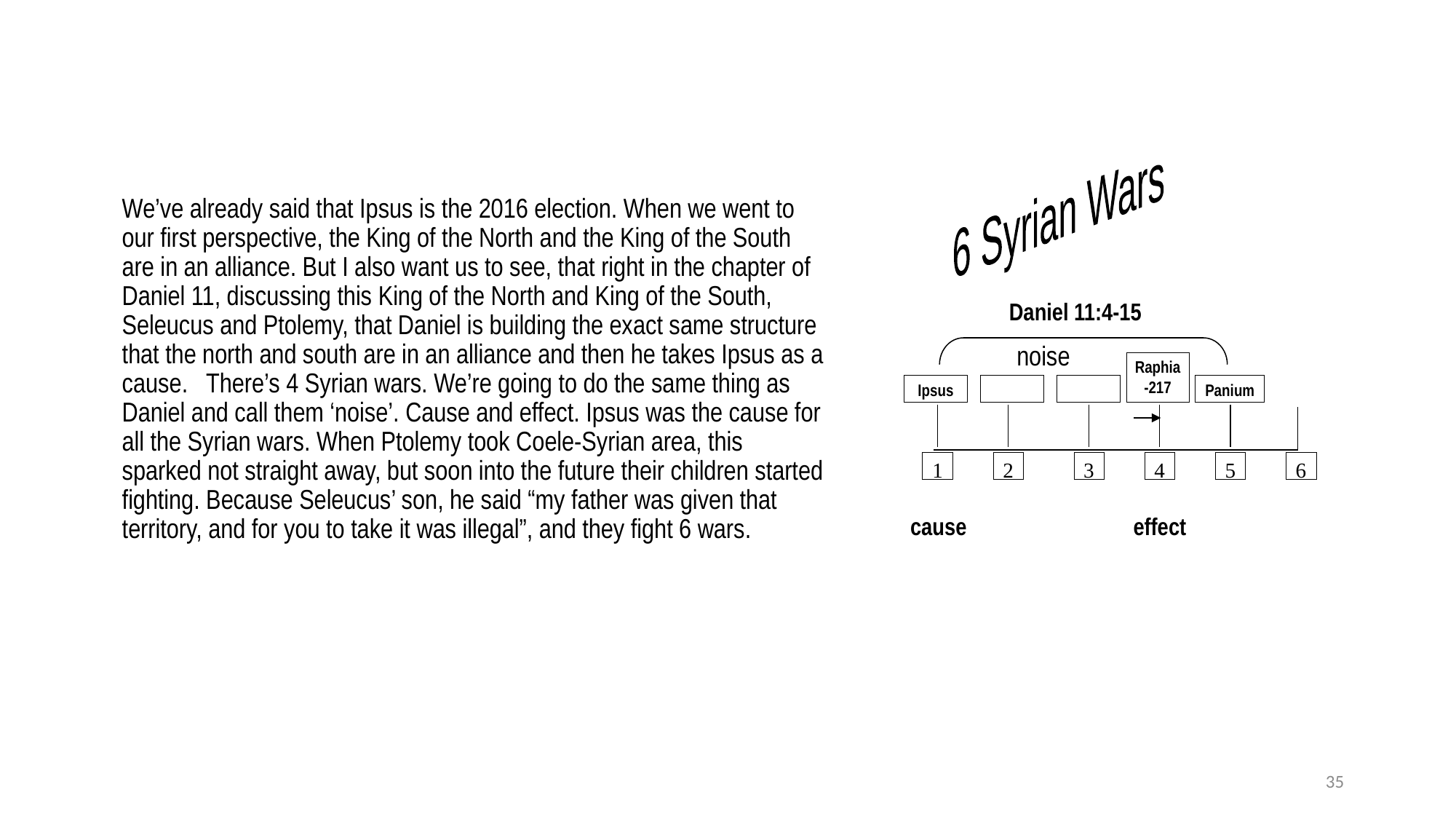

6 Syrian Wars
We’ve already said that Ipsus is the 2016 election. When we went to our first perspective, the King of the North and the King of the South are in an alliance. But I also want us to see, that right in the chapter of Daniel 11, discussing this King of the North and King of the South, Seleucus and Ptolemy, that Daniel is building the exact same structure that the north and south are in an alliance and then he takes Ipsus as a cause.   There’s 4 Syrian wars. We’re going to do the same thing as Daniel and call them ‘noise’. Cause and effect. Ipsus was the cause for all the Syrian wars. When Ptolemy took Coele-Syrian area, this sparked not straight away, but soon into the future their children started fighting. Because Seleucus’ son, he said “my father was given that territory, and for you to take it was illegal”, and they fight 6 wars.

Daniel 11:4-15
noise
Raphia
-217
Ipsus

1
2
3
Panium

4
5
6
cause
effect
35